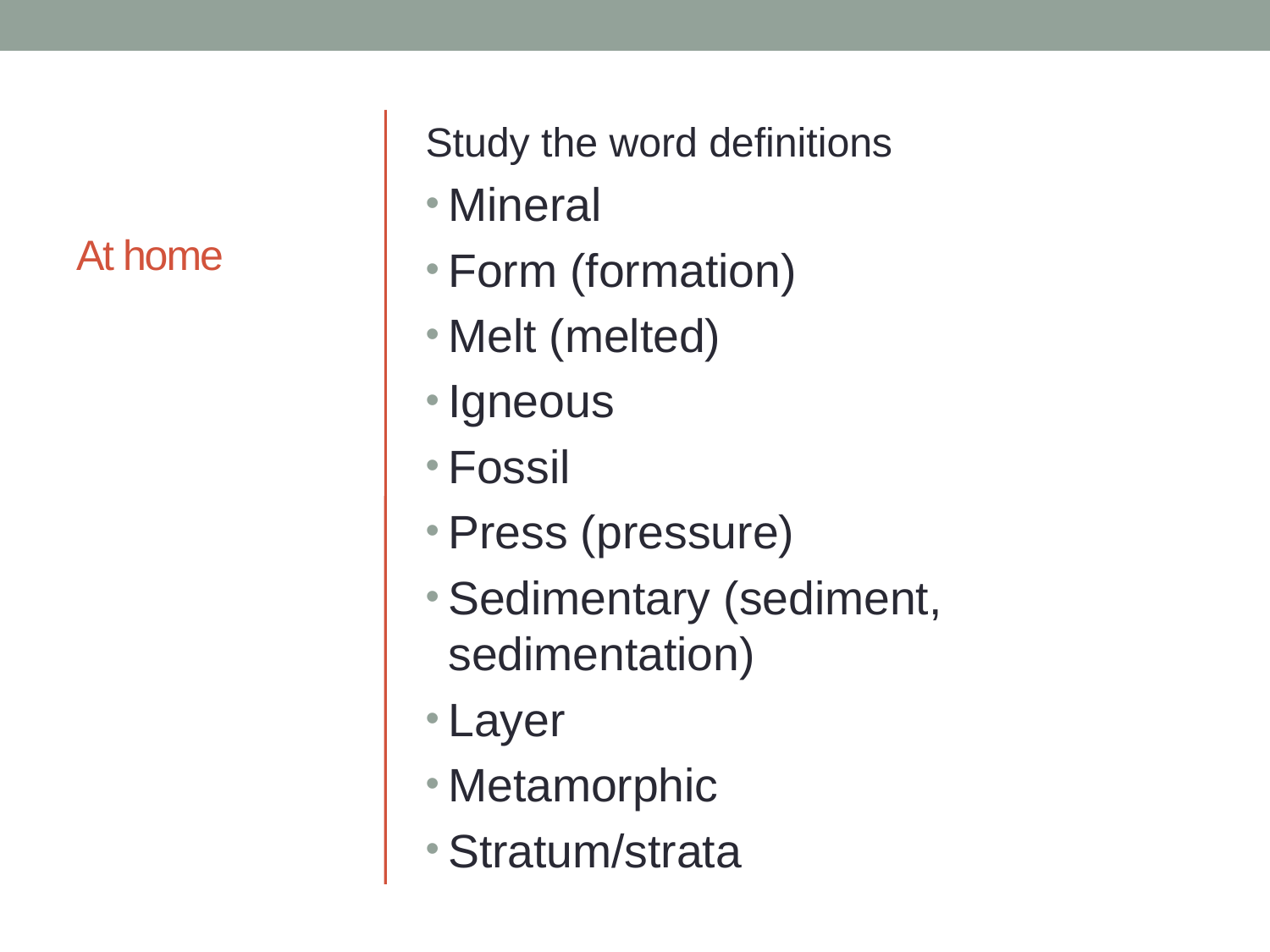

# At home
Study the word definitions
Mineral
Form (formation)
Melt (melted)
Igneous
Fossil
Press (pressure)
Sedimentary (sediment, sedimentation)
Layer
Metamorphic
Stratum/strata